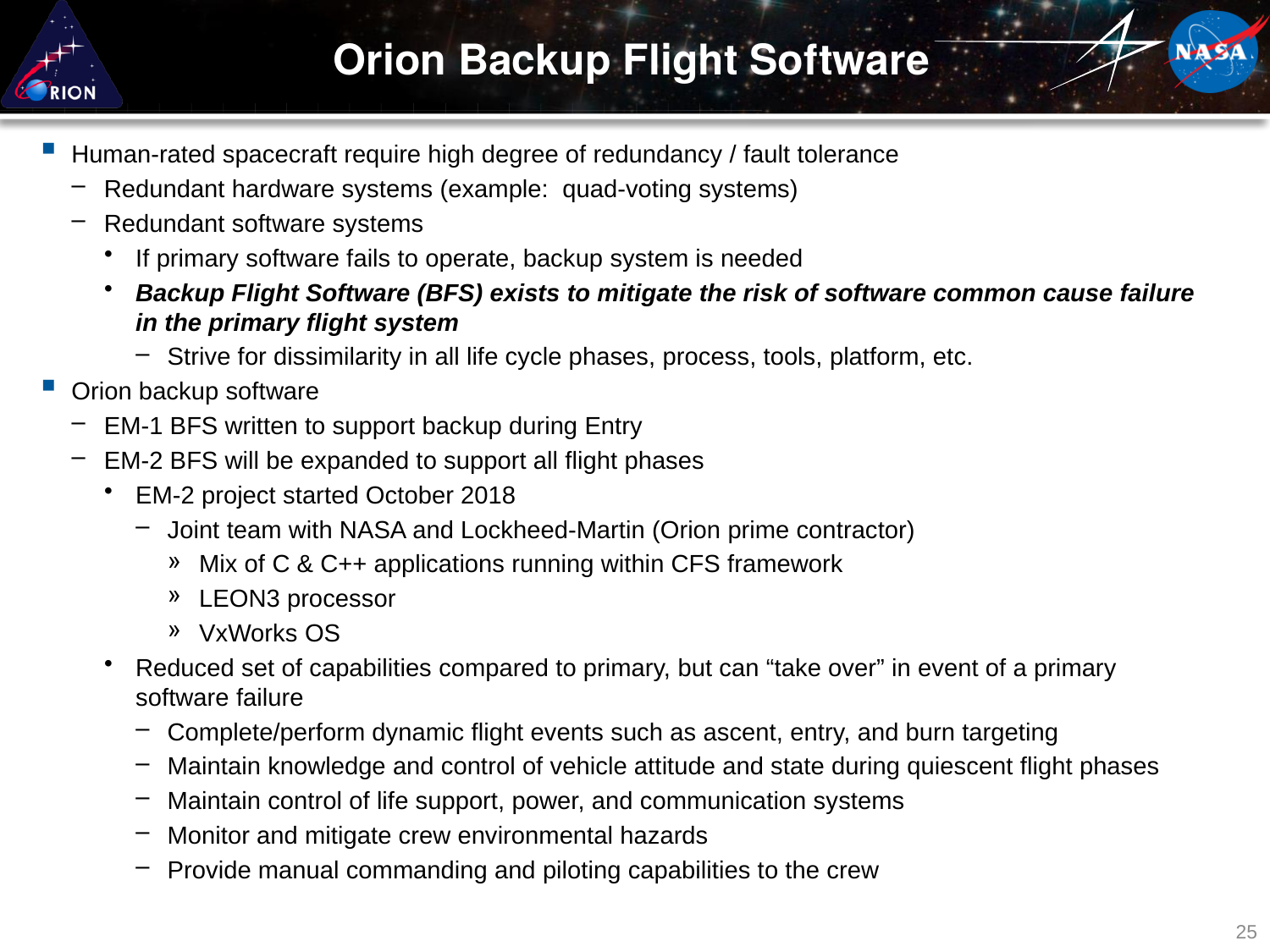

# Orion Backup Flight Software
Human-rated spacecraft require high degree of redundancy / fault tolerance
Redundant hardware systems (example:  quad-voting systems)
Redundant software systems
If primary software fails to operate, backup system is needed
Backup Flight Software (BFS) exists to mitigate the risk of software common cause failure in the primary flight system
Strive for dissimilarity in all life cycle phases, process, tools, platform, etc.
Orion backup software
EM-1 BFS written to support backup during Entry
EM-2 BFS will be expanded to support all flight phases
EM-2 project started October 2018
Joint team with NASA and Lockheed-Martin (Orion prime contractor)
Mix of C & C++ applications running within CFS framework
LEON3 processor
VxWorks OS
Reduced set of capabilities compared to primary, but can “take over” in event of a primary software failure
Complete/perform dynamic flight events such as ascent, entry, and burn targeting
Maintain knowledge and control of vehicle attitude and state during quiescent flight phases
Maintain control of life support, power, and communication systems
Monitor and mitigate crew environmental hazards
Provide manual commanding and piloting capabilities to the crew
25